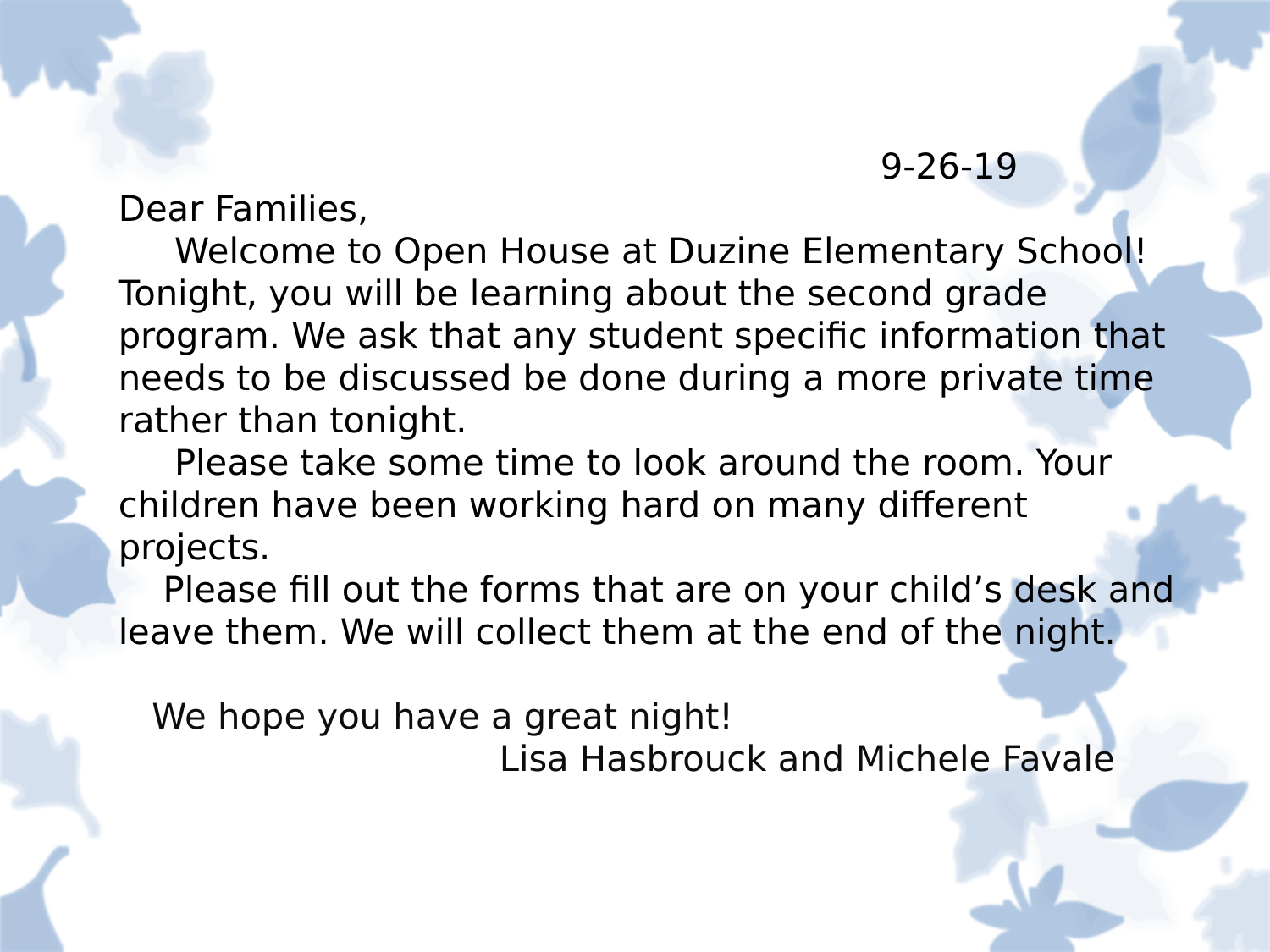

9-26-19
Dear Families,
     Welcome to Open House at Duzine Elementary School! Tonight, you will be learning about the second grade program. We ask that any student specific information that needs to be discussed be done during a more private time rather than tonight.
     Please take some time to look around the room. Your children have been working hard on many different projects.
    Please fill out the forms that are on your child’s desk and leave them. We will collect them at the end of the night.

   We hope you have a great night!
			Lisa Hasbrouck and Michele Favale